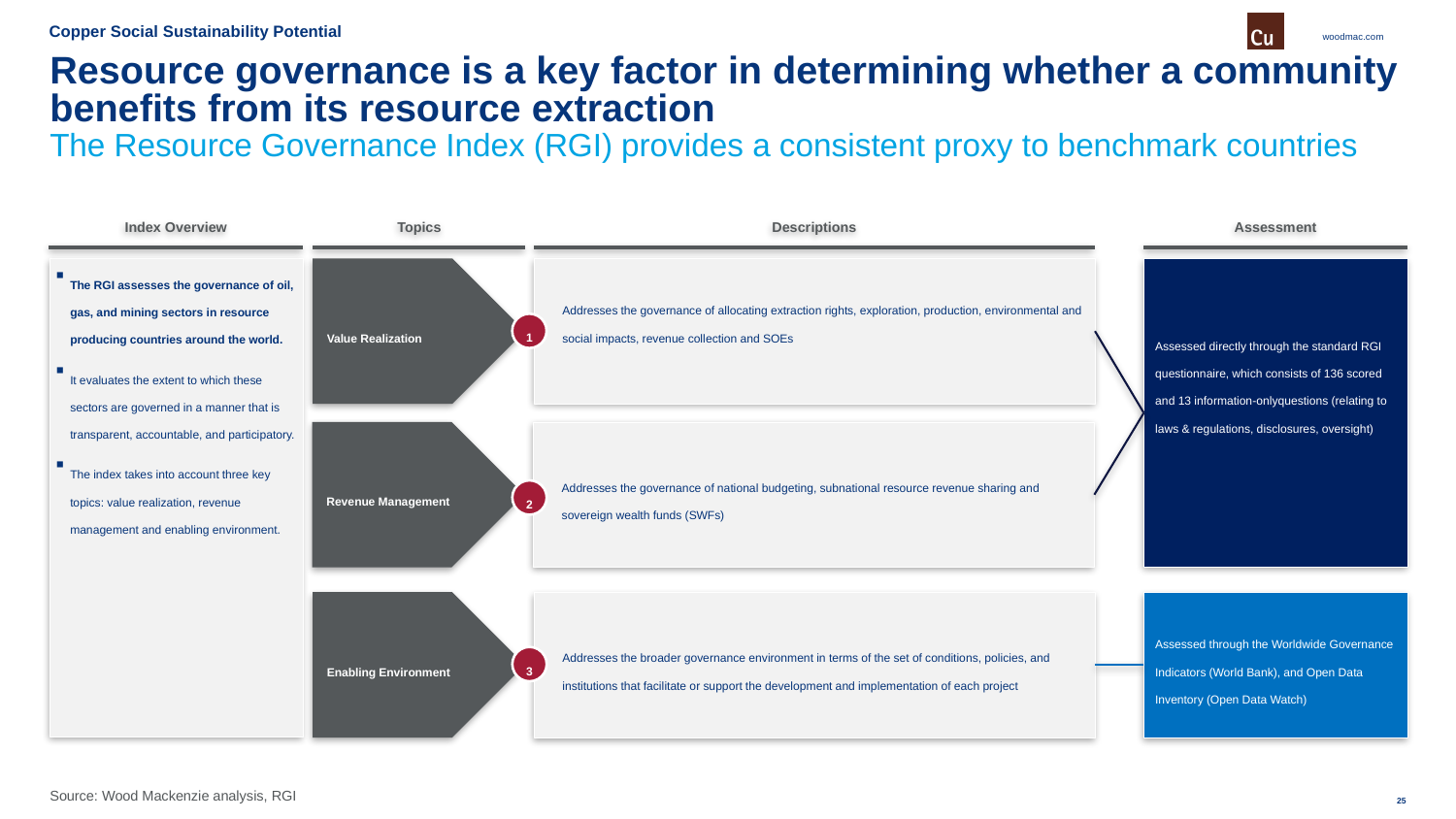

Copper Social Sustainability Potential
# Resource governance is a key factor in determining whether a community benefits from its resource extraction
The Resource Governance Index (RGI) provides a consistent proxy to benchmark countries
Index Overview
Topics
Descriptions
Assessment
Value Realization
Addresses the governance of allocating extraction rights, exploration, production, environmental and social impacts, revenue collection and SOEs

Assessed directly through the standard RGI questionnaire, which consists of 136 scored and 13 information-onlyquestions (relating to laws & regulations, disclosures, oversight)
The RGI assesses the governance of oil, gas, and mining sectors in resource producing countries around the world.
It evaluates the extent to which these sectors are governed in a manner that is transparent, accountable, and participatory.
The index takes into account three key topics: value realization, revenue management and enabling environment.
1
Revenue Management
Addresses the governance of national budgeting, subnational resource revenue sharing and sovereign wealth funds (SWFs)
2
Enabling Environment
Assessed through the Worldwide Governance Indicators (World Bank), and Open Data Inventory (Open Data Watch)
Addresses the broader governance environment in terms of the set of conditions, policies, and institutions that facilitate or support the development and implementation of each project
3
Source: Wood Mackenzie analysis, RGI